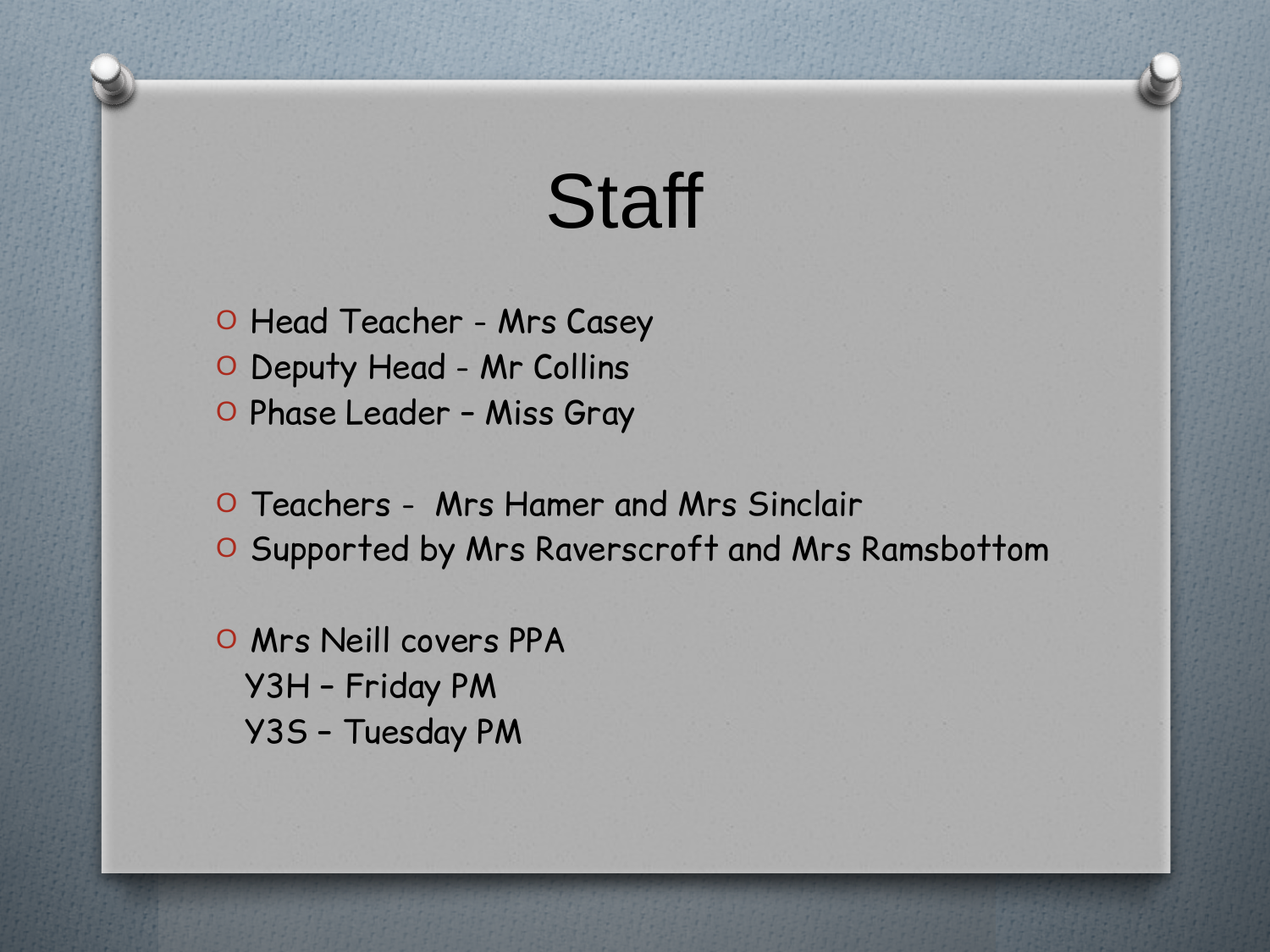

# Staff
Head Teacher - Mrs Casey
Deputy Head - Mr Collins
Phase Leader – Miss Gray

Teachers -  Mrs Hamer and Mrs Sinclair
Supported by Mrs Raverscroft and Mrs Ramsbottom

Mrs Neill covers PPA
   Y3H – Friday PM
   Y3S – Tuesday PM